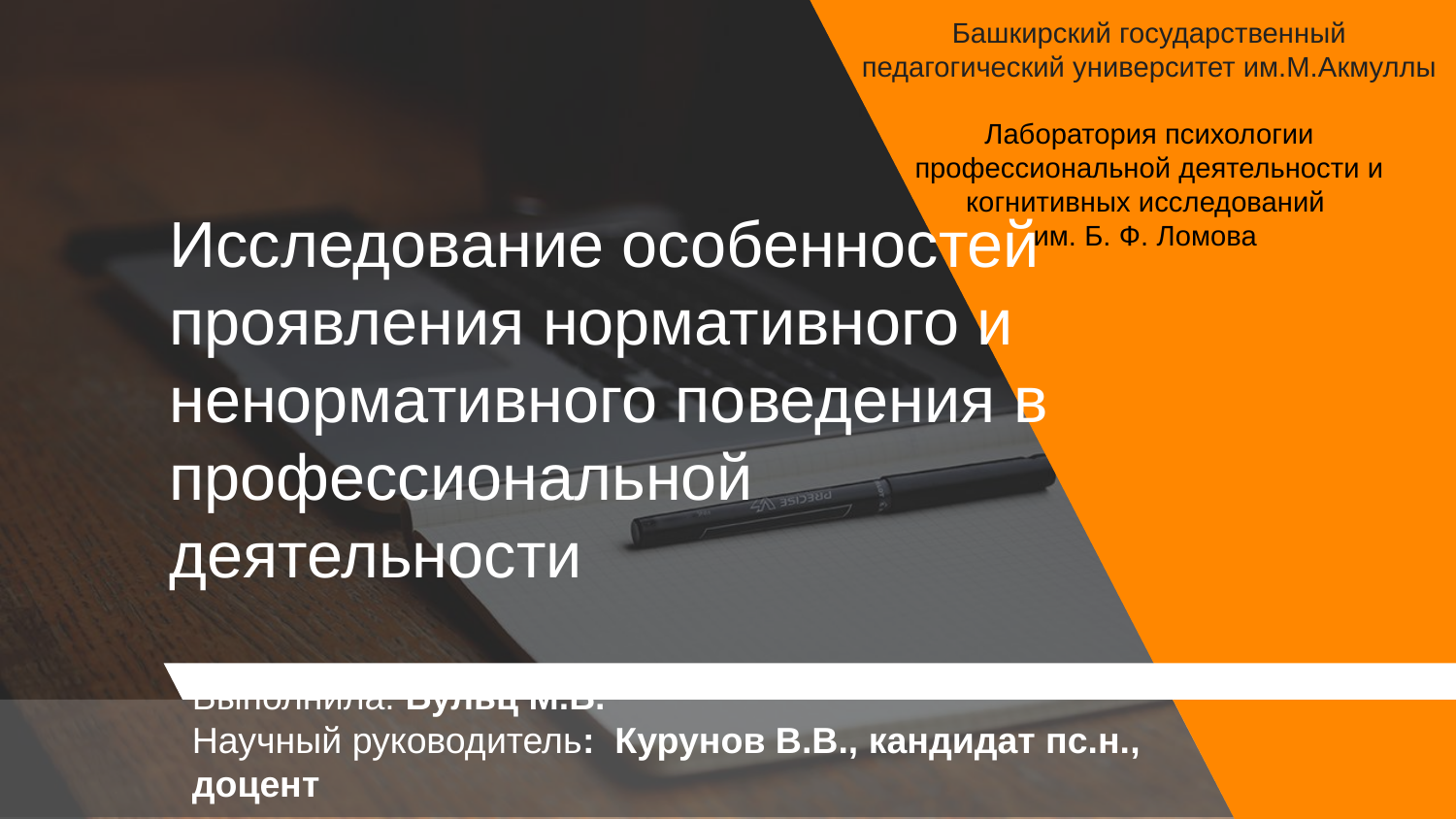

Башкирский государственный педагогический университет им.М.Акмуллы

Лаборатория психологии профессиональной деятельности и когнитивных исследований
им. Б. Ф. Ломова
# Исследование особенностей проявления нормативного и ненормативного поведения в профессиональной деятельности
Выполнила: Бульц М.В.
Научный руководитель:  Курунов В.В., кандидат пс.н., доцент